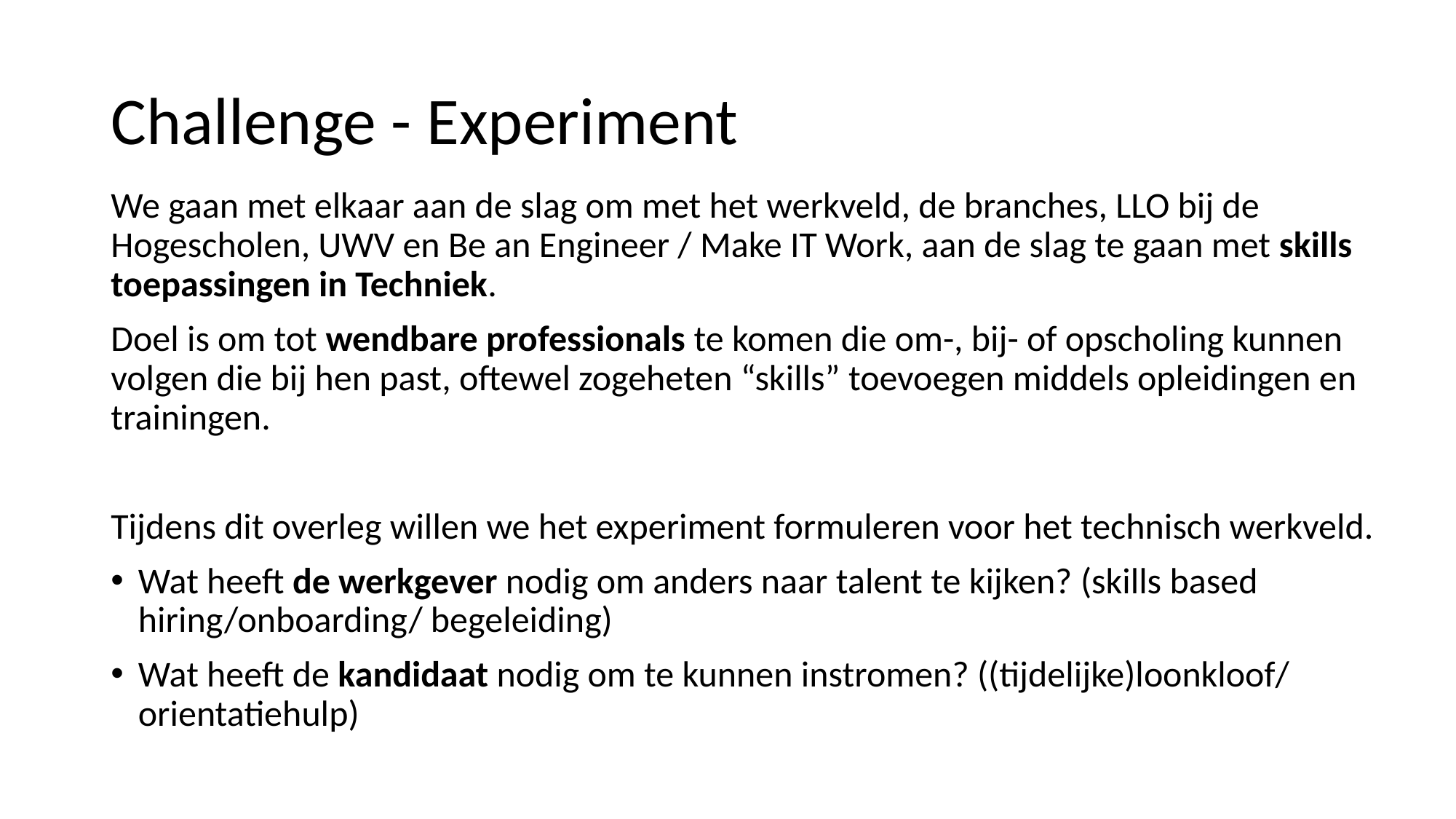

# Challenge - Experiment
We gaan met elkaar aan de slag om met het werkveld, de branches, LLO bij de Hogescholen, UWV en Be an Engineer / Make IT Work, aan de slag te gaan met skills toepassingen in Techniek.
Doel is om tot wendbare professionals te komen die om-, bij- of opscholing kunnen volgen die bij hen past, oftewel zogeheten “skills” toevoegen middels opleidingen en trainingen.

Tijdens dit overleg willen we het experiment formuleren voor het technisch werkveld.
Wat heeft de werkgever nodig om anders naar talent te kijken? (skills based hiring/onboarding/ begeleiding)
Wat heeft de kandidaat nodig om te kunnen instromen? ((tijdelijke)loonkloof/ orientatiehulp)